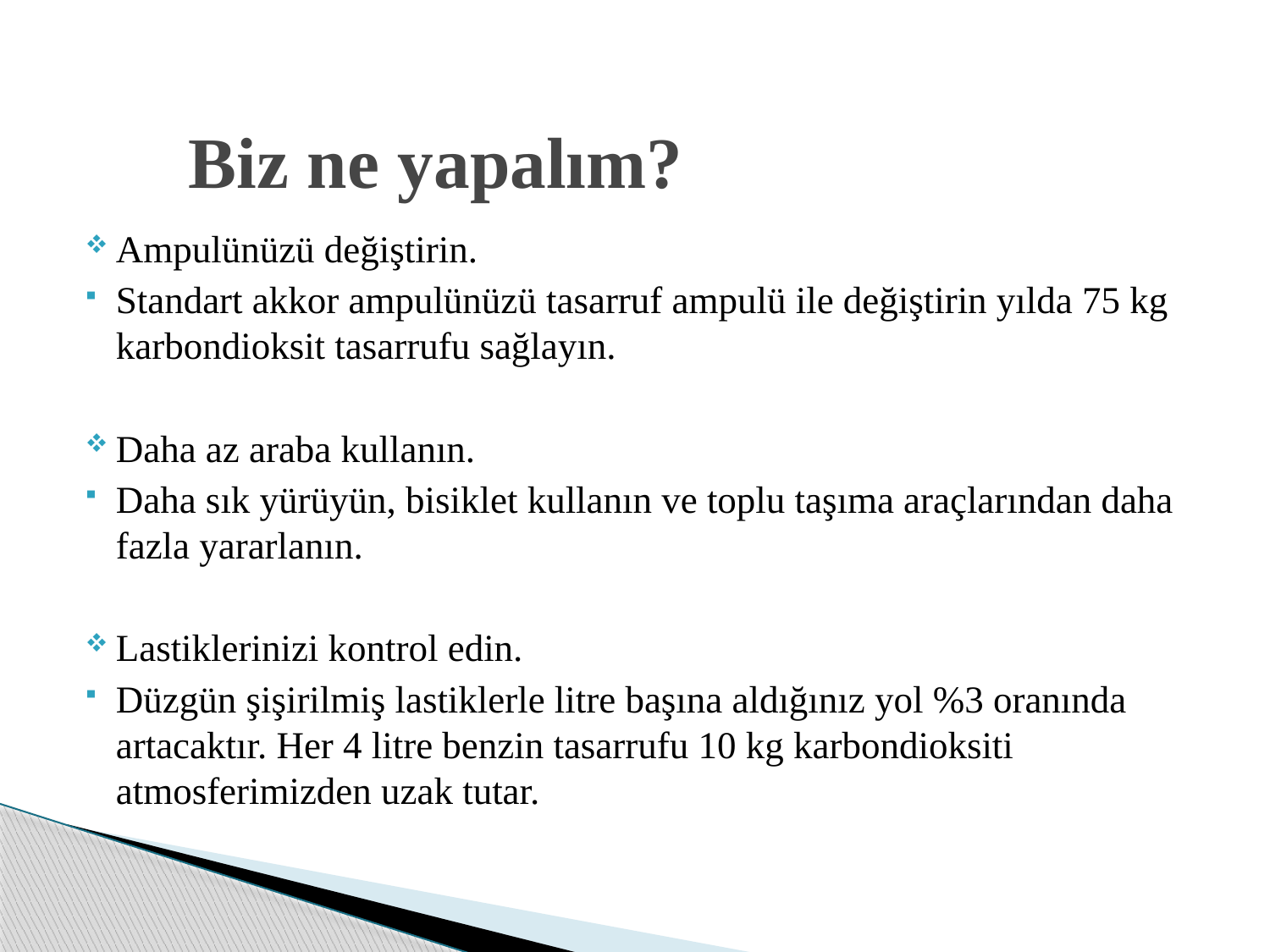

# Biz ne yapalım?

Ampulünüzü değiştirin.
Standart akkor ampulünüzü tasarruf ampulü ile değiştirin yılda 75 kg karbondioksit tasarrufu sağlayın.

Daha az araba kullanın.
Daha sık yürüyün, bisiklet kullanın ve toplu taşıma araçlarından daha fazla yararlanın.

Lastiklerinizi kontrol edin.
Düzgün şişirilmiş lastiklerle litre başına aldığınız yol %3 oranında artacaktır. Her 4 litre benzin tasarrufu 10 kg karbondioksiti atmosferimizden uzak tutar.